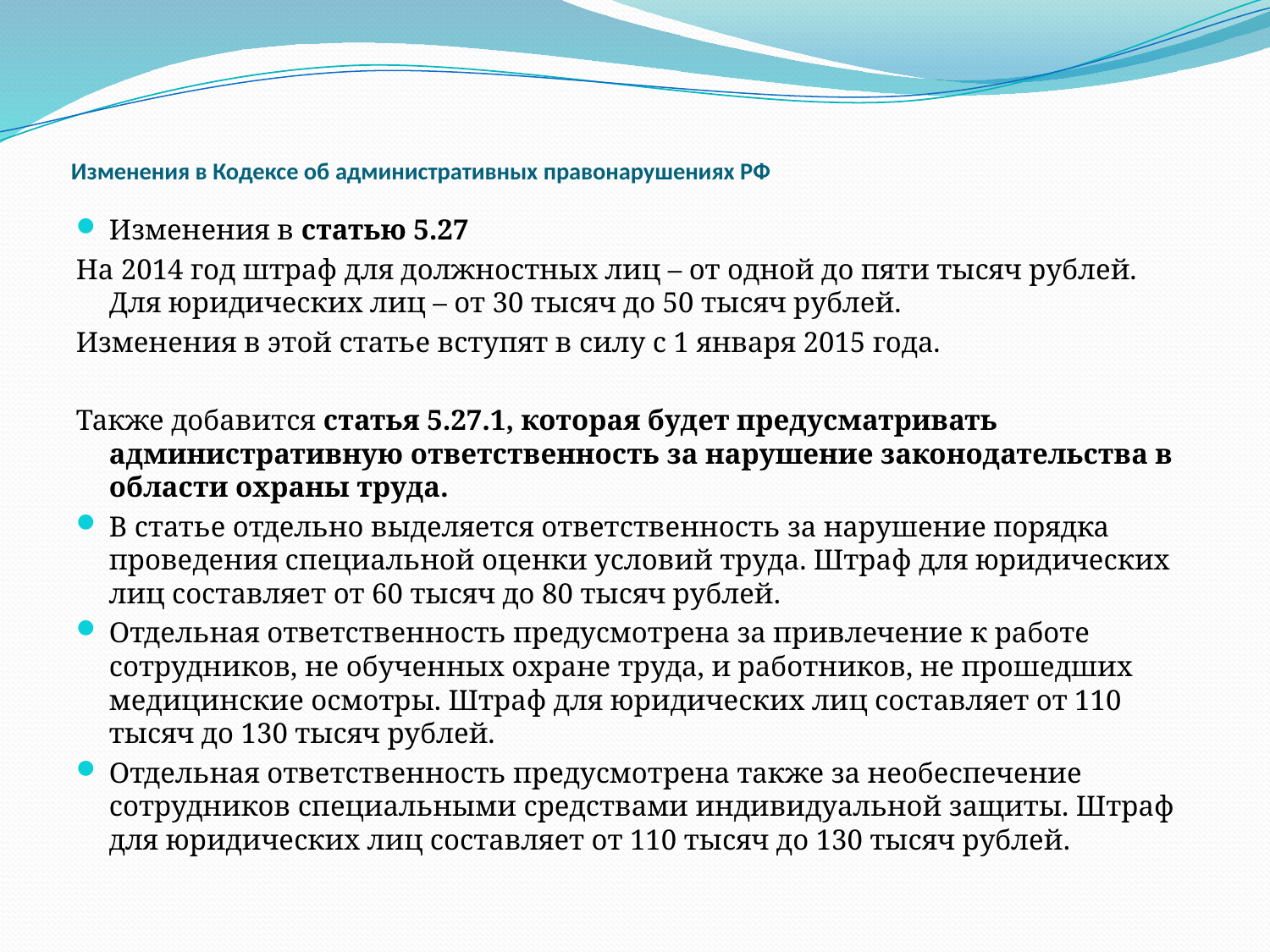

# Изменения в Кодексе об административных правонарушениях РФ
Изменения в статью 5.27
На 2014 год штраф для должностных лиц – от одной до пяти тысяч рублей. Для юридических лиц – от 30 тысяч до 50 тысяч рублей.
Изменения в этой статье вступят в силу с 1 января 2015 года.

Также добавится статья 5.27.1, которая будет предусматривать административную ответственность за нарушение законодательства в области охраны труда.
В статье отдельно выделяется ответственность за нарушение порядка проведения специальной оценки условий труда. Штраф для юридических лиц составляет от 60 тысяч до 80 тысяч рублей.
Отдельная ответственность предусмотрена за привлечение к работе сотрудников, не обученных охране труда, и работников, не прошедших медицинские осмотры. Штраф для юридических лиц составляет от 110 тысяч до 130 тысяч рублей.
Отдельная ответственность предусмотрена также за необеспечение сотрудников специальными средствами индивидуальной защиты. Штраф для юридических лиц составляет от 110 тысяч до 130 тысяч рублей.